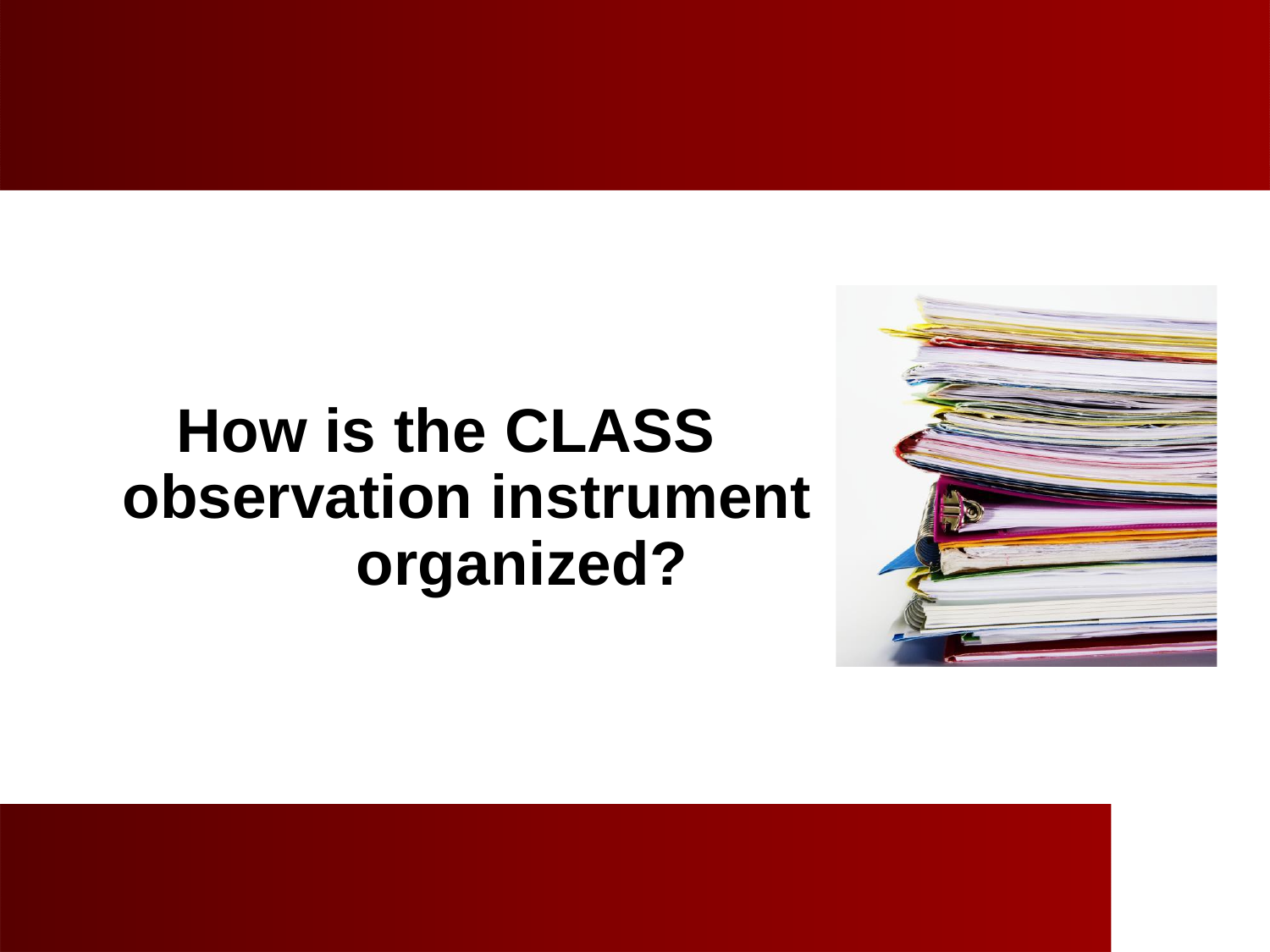

How is the CLASS  observation instrument
organized?